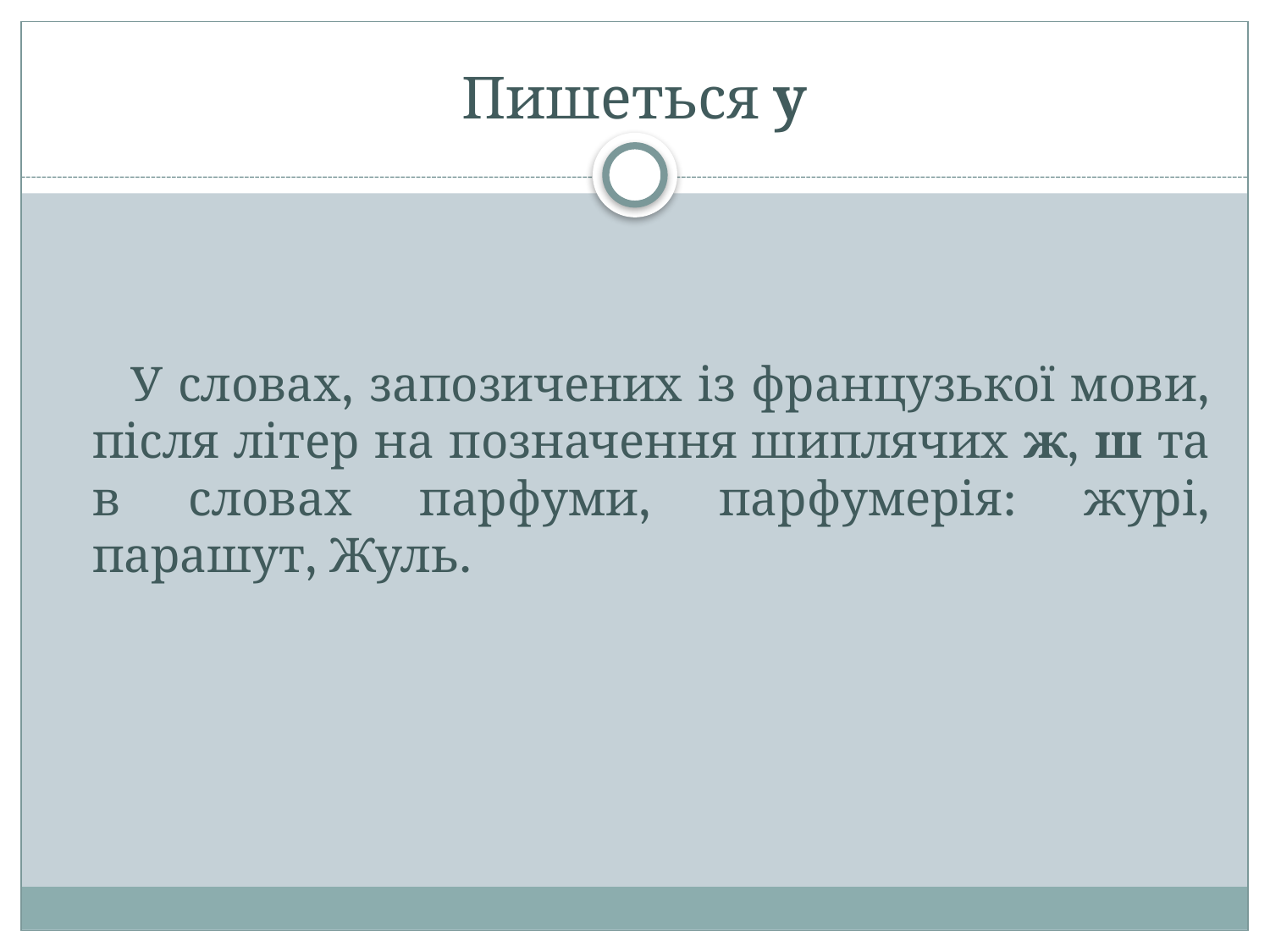

# Пишеться у

У словах, запозичених із французької мови, після літер на позначення шиплячих ж, ш та в словах парфуми, парфумерія: журі, парашут, Жуль.